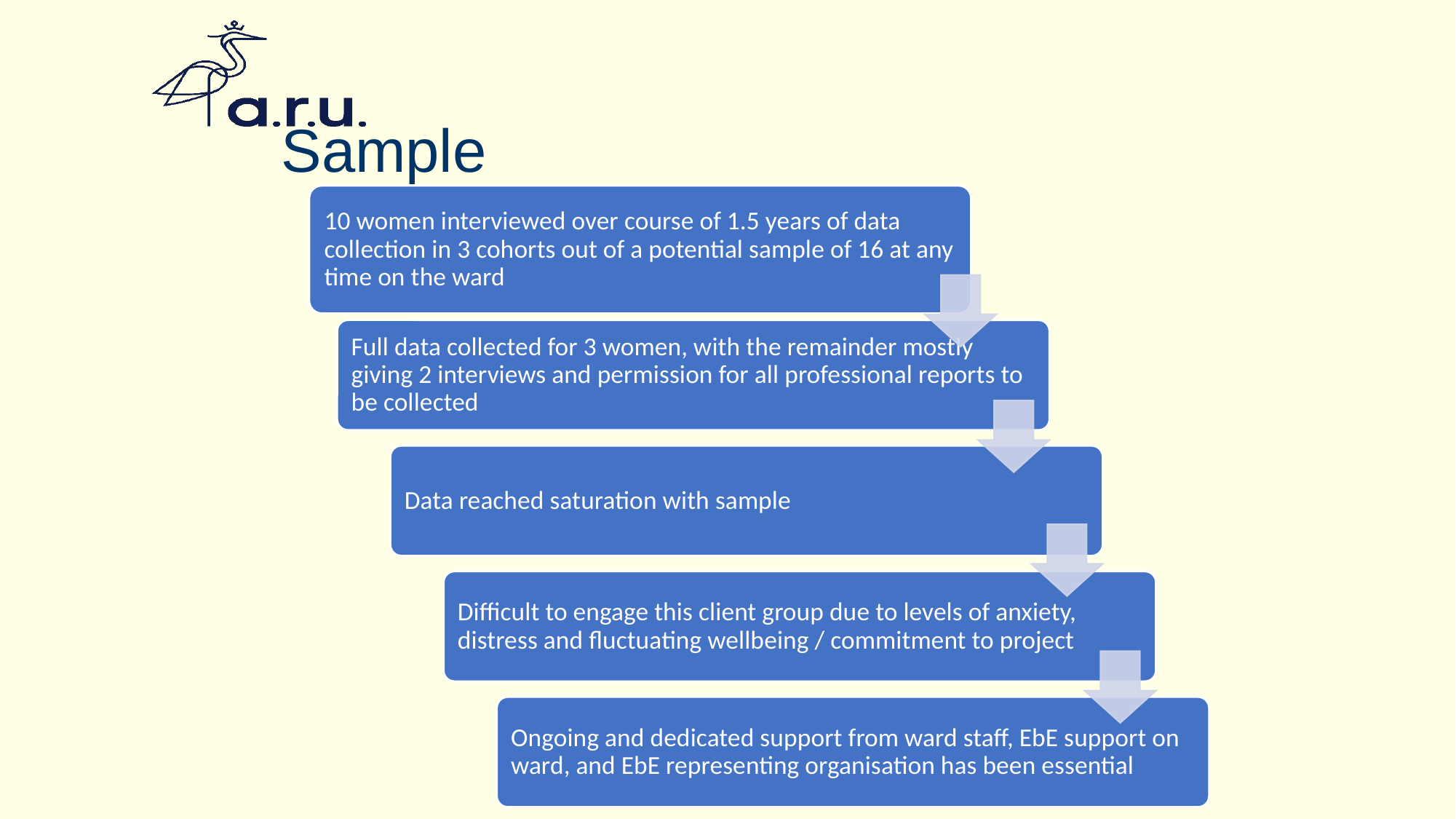

# Sample
10 women interviewed over course of 1.5 years of data collection in 3 cohorts out of a potential sample of 16 at any time on the ward
Full data collected for 3 women, with the remainder mostly giving 2 interviews and permission for all professional reports to be collected
Data reached saturation with sample
Difficult to engage this client group due to levels of anxiety, distress and fluctuating wellbeing / commitment to project
Ongoing and dedicated support from ward staff, EbE support on ward, and EbE representing organisation has been essential

16